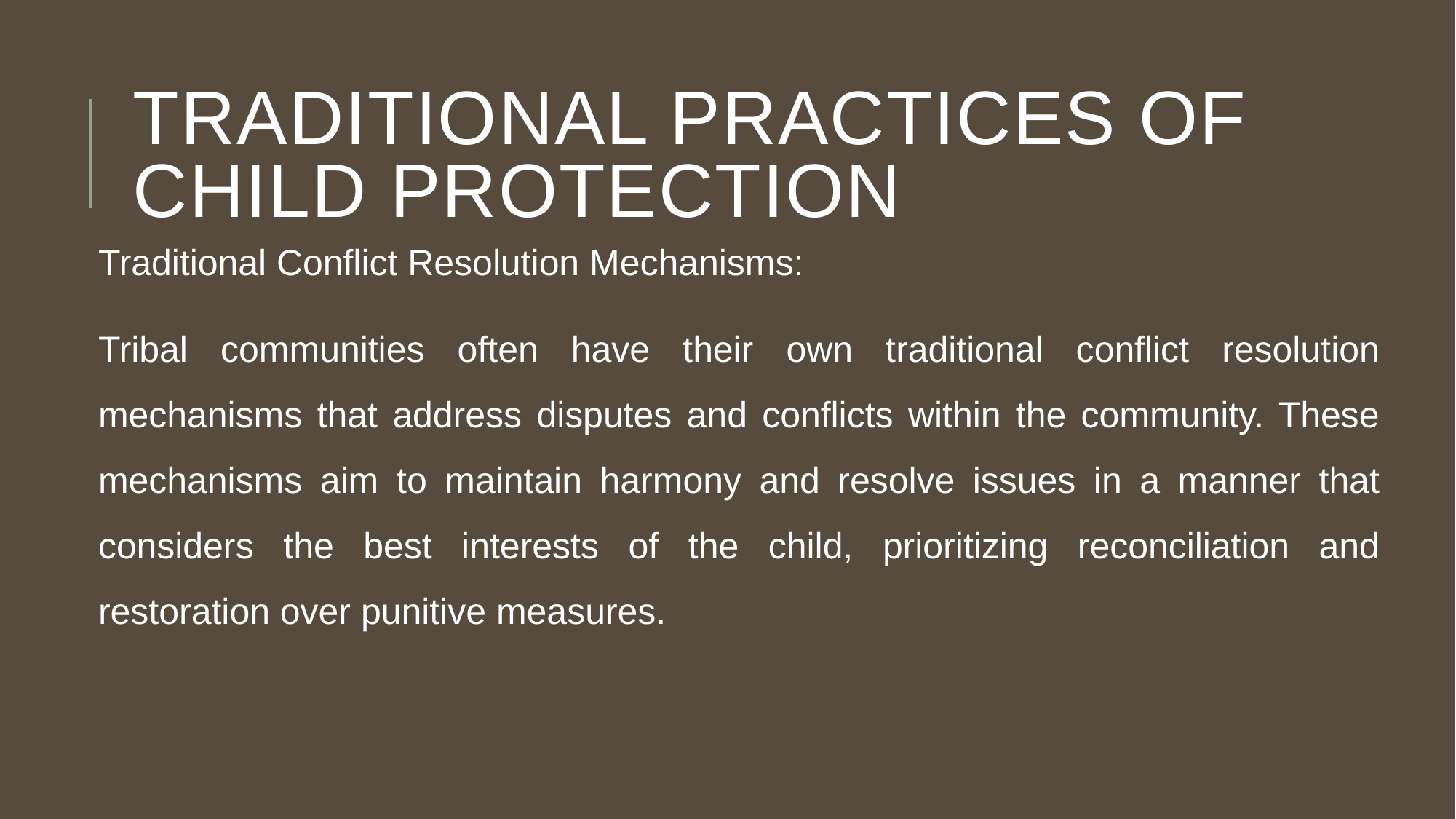

# TRADITIONAL PRACTICES OF CHILD PROTECTION
Traditional Conflict Resolution Mechanisms:
Tribal communities often have their own traditional conflict resolution mechanisms that address disputes and conflicts within the community. These mechanisms aim to maintain harmony and resolve issues in a manner that considers the best interests of the child, prioritizing reconciliation and restoration over punitive measures.